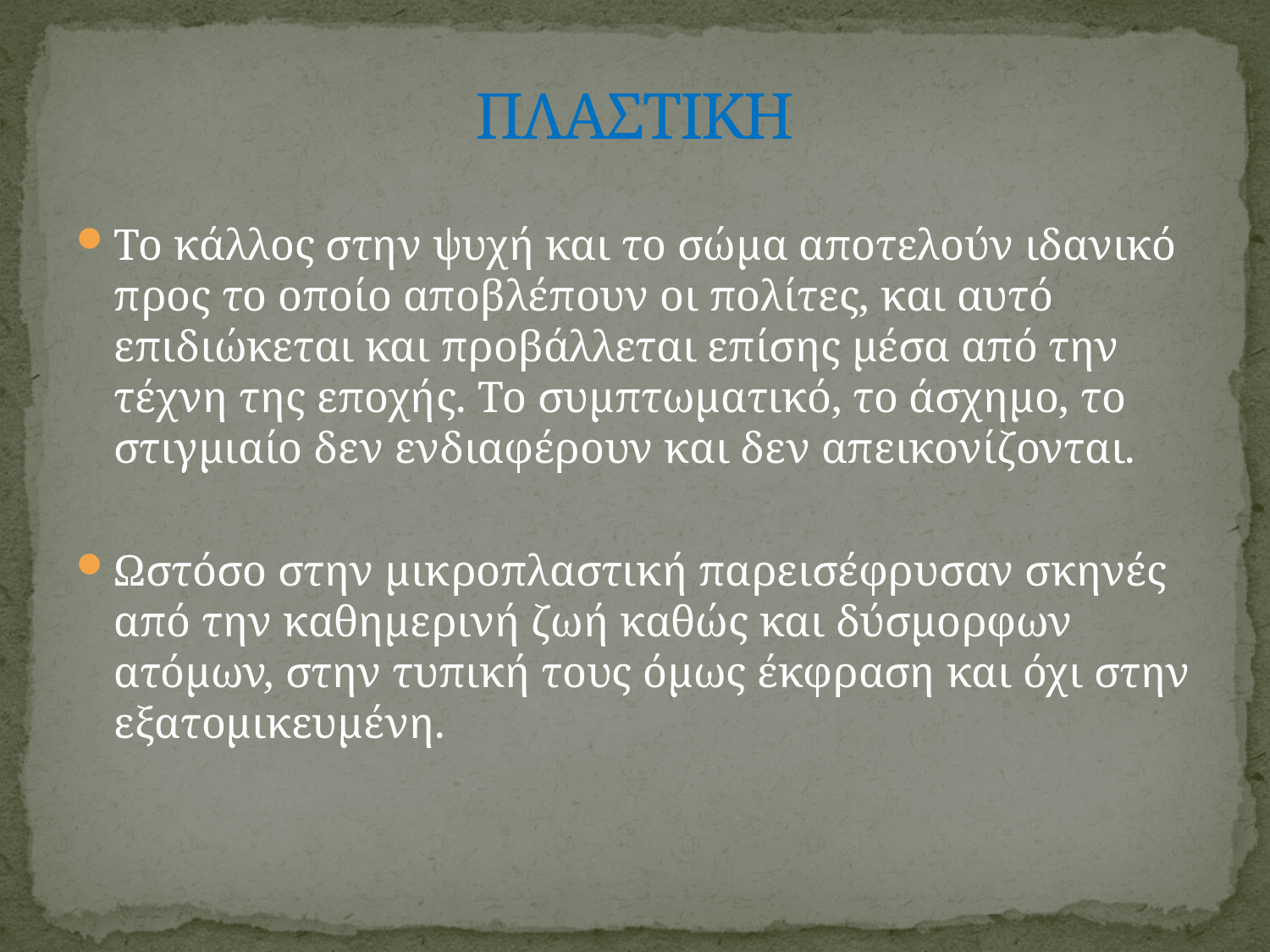

# ΠΛΑΣΤΙΚΗ
Το κάλλος στην ψυχή και το σώμα αποτελούν ιδανικό προς το οποίο αποβλέπουν οι πολίτες, και αυτό επιδιώκεται και προβάλλεται επίσης μέσα από την τέχνη της εποχής. Το συμπτωματικό, το άσχημο, το στιγμιαίο δεν ενδιαφέρουν και δεν απεικονίζονται.

Ωστόσο στην μικροπλαστική παρεισέφρυσαν σκηνές από την καθημερινή ζωή καθώς και δύσμορφων ατόμων, στην τυπική τους όμως έκφραση και όχι στην εξατομικευμένη.